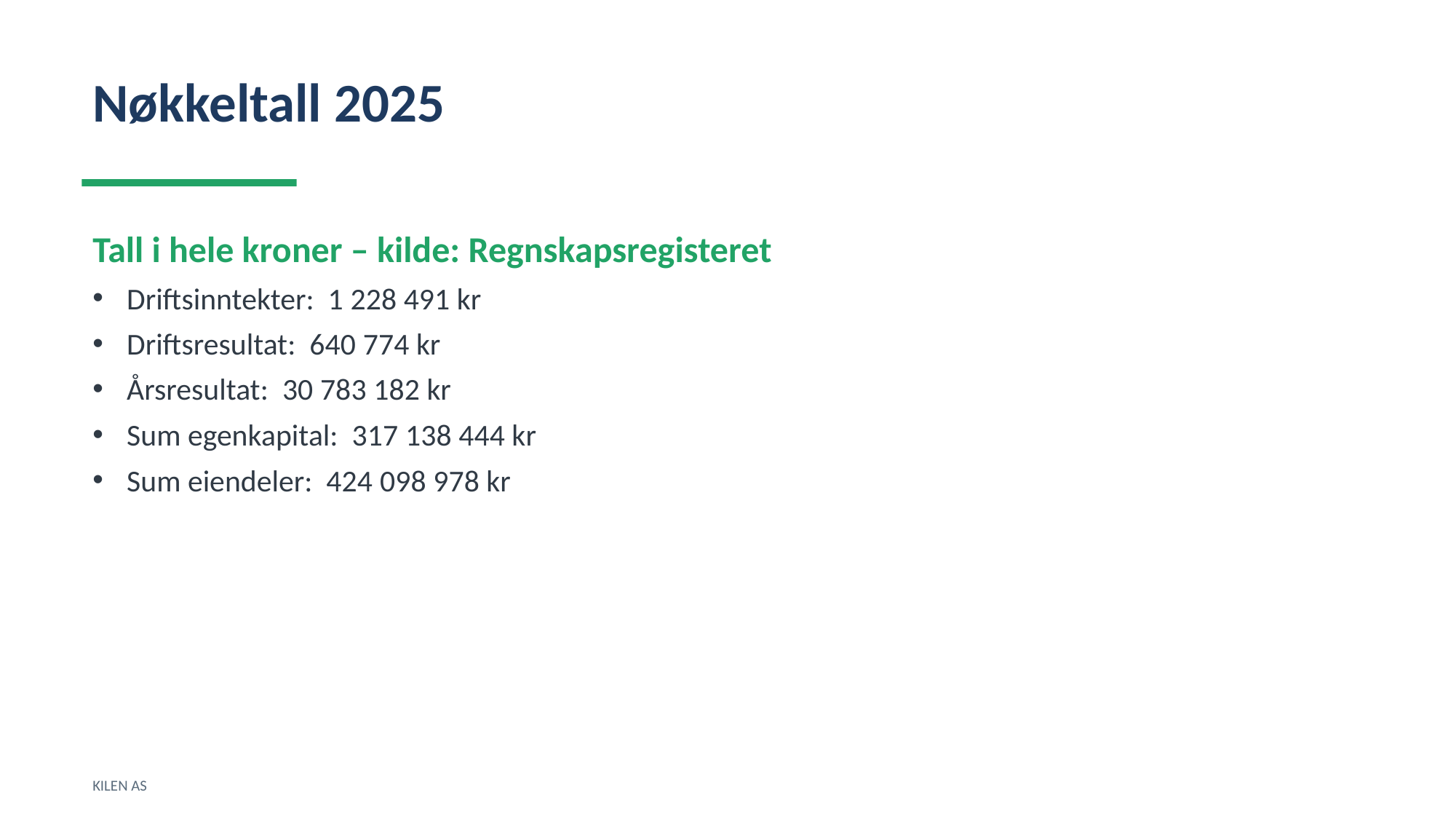

Nøkkeltall 2025

Tall i hele kroner – kilde: Regnskapsregisteret
Driftsinntekter:  1 228 491 kr
Driftsresultat:  640 774 kr
Årsresultat:  30 783 182 kr
Sum egenkapital:  317 138 444 kr
Sum eiendeler:  424 098 978 kr
KILEN AS